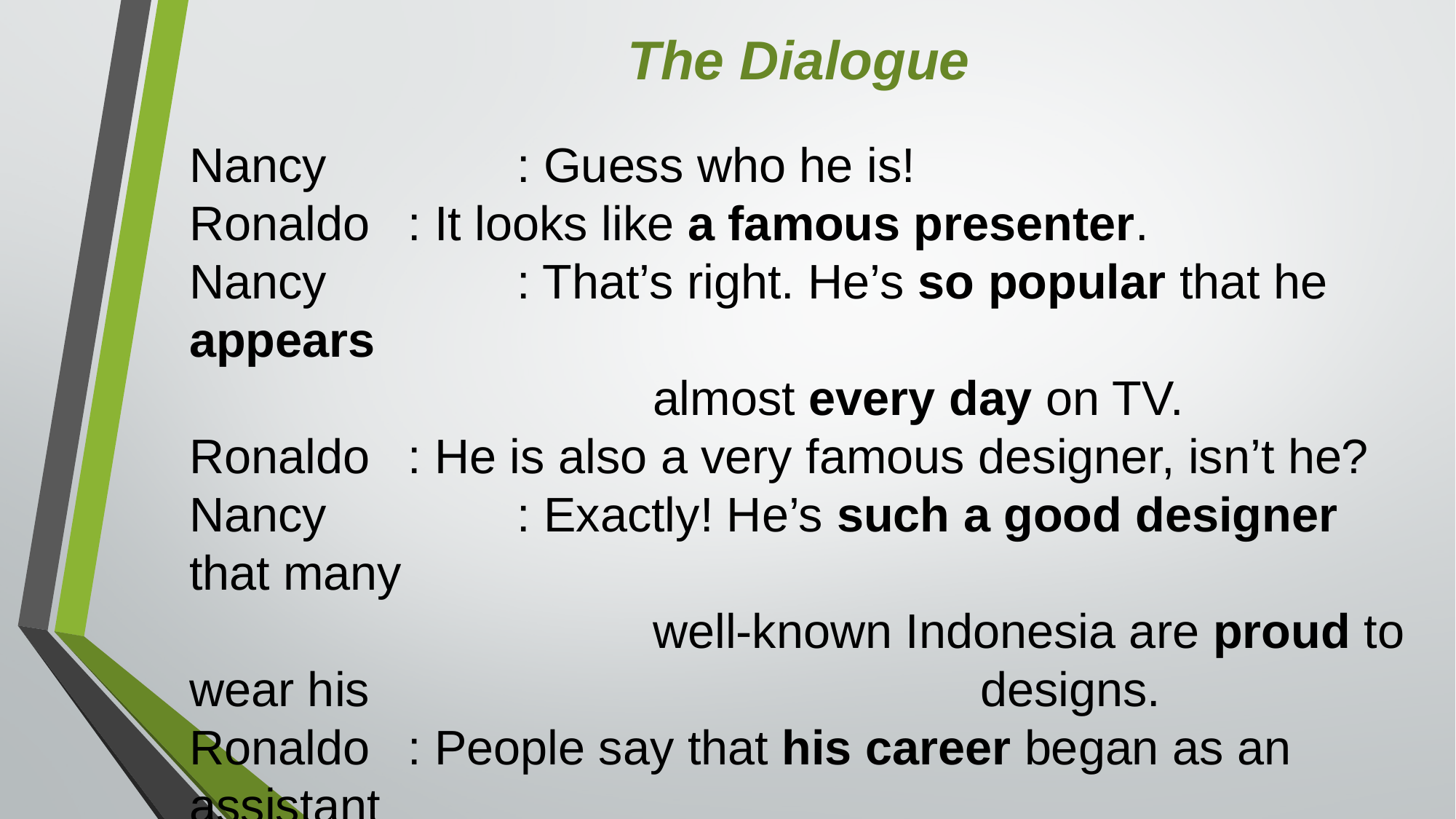

The Dialogue

Nancy		: Guess who he is!
Ronaldo	: It looks like a famous presenter.
Nancy		: That’s right. He’s so popular that he appears
				  almost every day on TV.
Ronaldo	: He is also a very famous designer, isn’t he?
Nancy		: Exactly! He’s such a good designer that many
				  well-known Indonesia are proud to wear his 						  designs.
Ronaldo	: People say that his career began as an assistant
				  designer.
									-----00-----